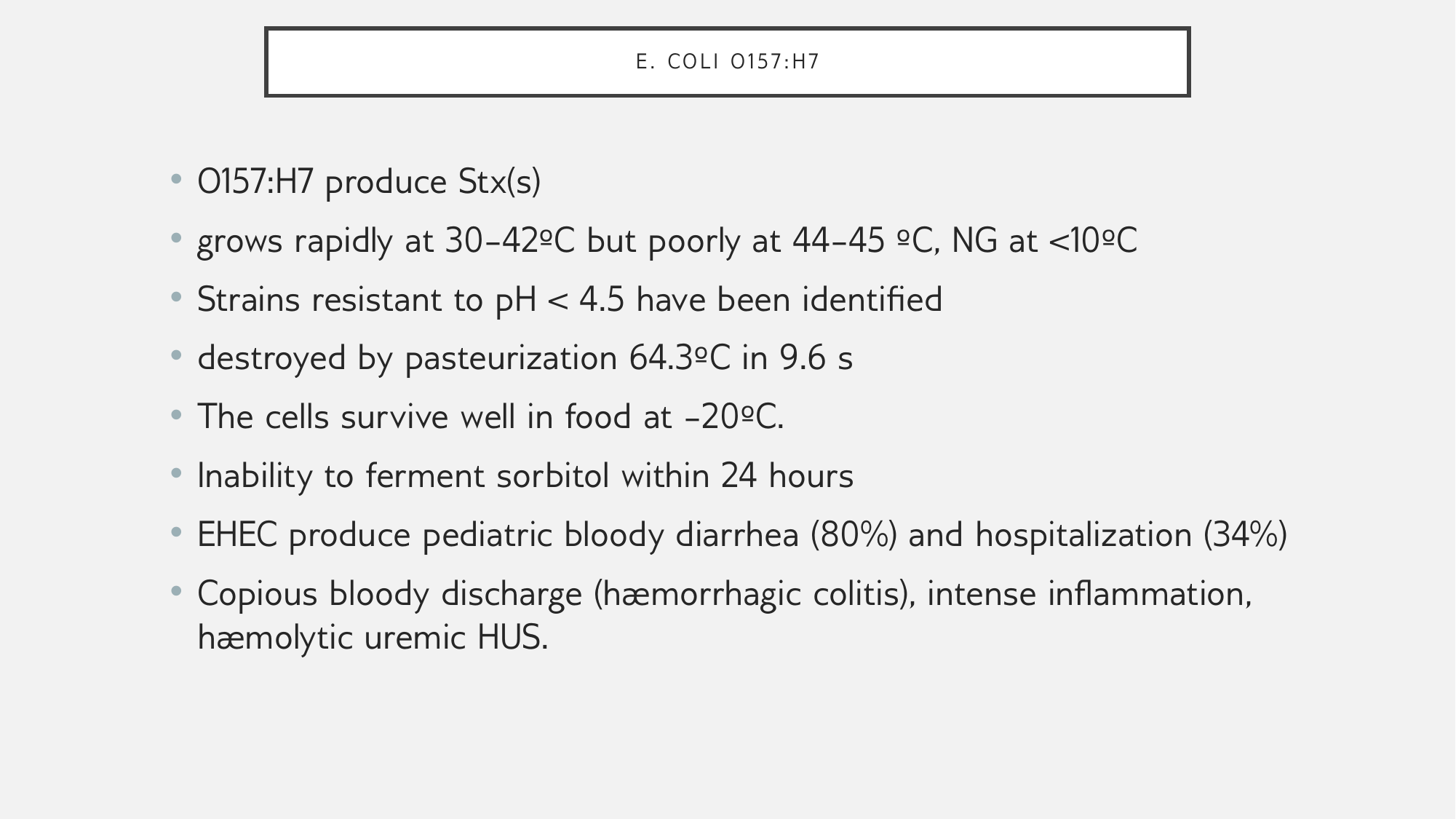

# e. Coli o157:h7
O157:H7 produce Stx(s)
grows rapidly at 30–42ºC but poorly at 44–45 ºC, NG at <10ºC
Strains resistant to pH < 4.5 have been identified
destroyed by pasteurization 64.3ºC in 9.6 s
The cells survive well in food at –20ºC.
Inability to ferment sorbitol within 24 hours
EHEC produce pediatric bloody diarrhea (80%) and hospitalization (34%)
Copious bloody discharge (haemorrhagic colitis), intense inflammation, haemolytic uremic HUS.